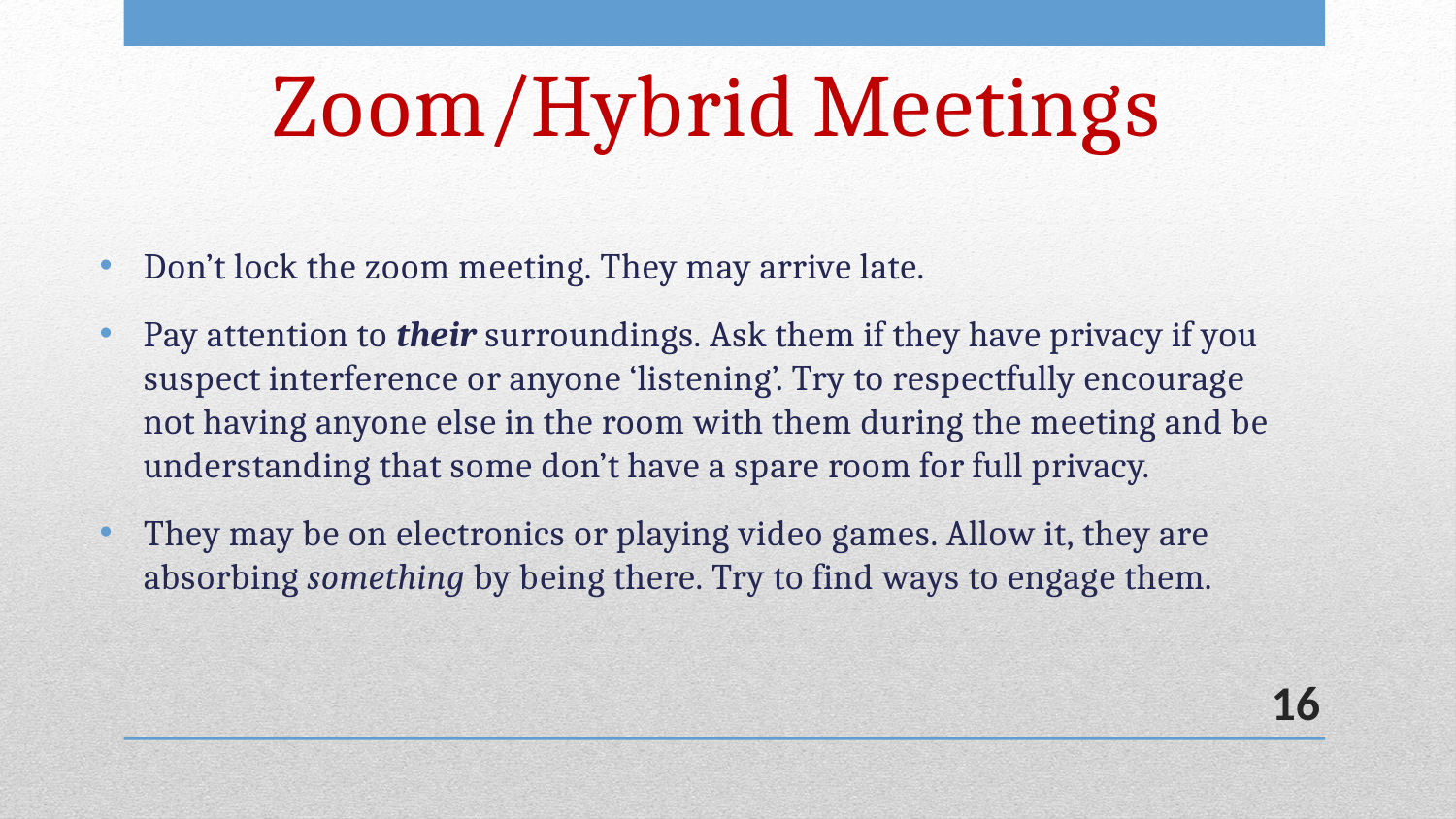

# Zoom/Hybrid Meetings
Don’t lock the zoom meeting. They may arrive late.
Pay attention to their surroundings. Ask them if they have privacy if you suspect interference or anyone ‘listening’. Try to respectfully encourage not having anyone else in the room with them during the meeting and be understanding that some don’t have a spare room for full privacy.
They may be on electronics or playing video games. Allow it, they are absorbing something by being there. Try to find ways to engage them.

16